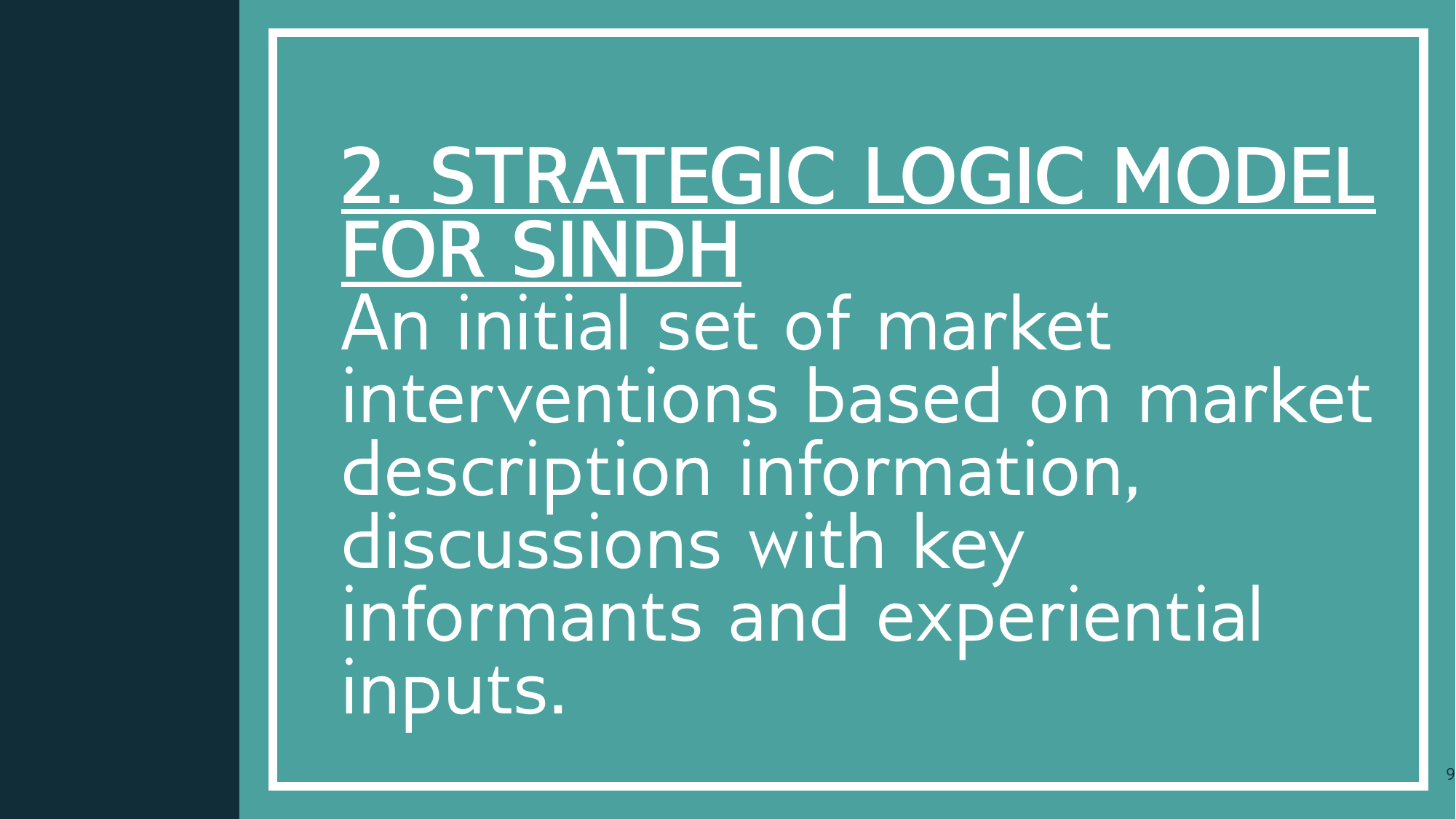

# 2. STRATEGIC LOGIC MODEL FOR SINDH An initial set of market interventions based on market description information, discussions with key informants and experiential inputs.
9